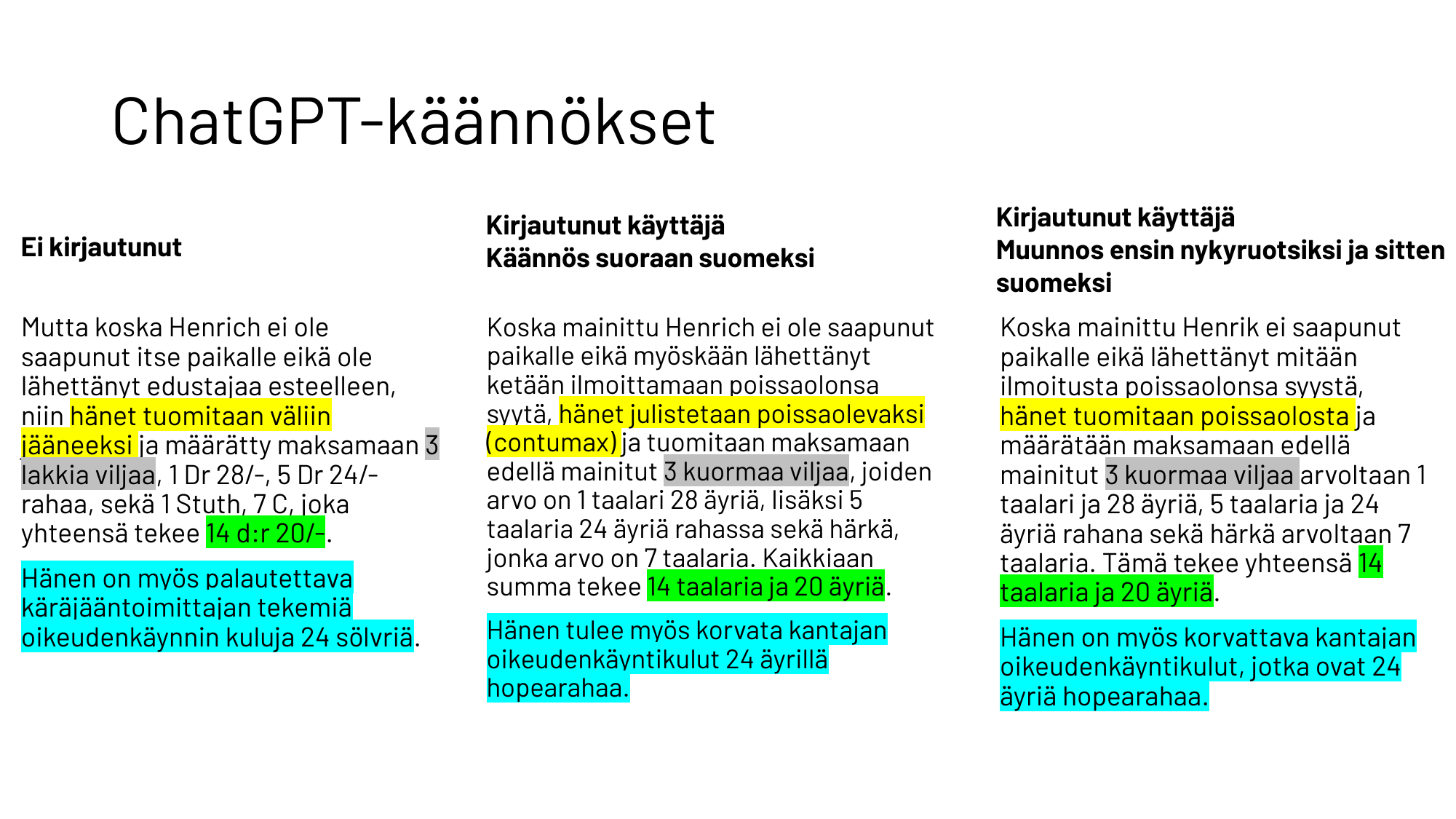

# ChatGPT-käännökset
Kirjautunut käyttäjä
Muunnos ensin nykyruotsiksi ja sitten suomeksi
Kirjautunut käyttäjä
Käännös suoraan suomeksi
Ei kirjautunut
Mutta koska Henrich ei ole saapunut itse paikalle eikä ole lähettänyt edustajaa esteelleen, niin hänet tuomitaan väliin jääneeksi ja määrätty maksamaan 3 lakkia viljaa, 1 Dr 28/-, 5 Dr 24/- rahaa, sekä 1 Stuth, 7 C, joka yhteensä tekee 14 d:r 20/-.
Hänen on myös palautettava käräjääntoimittajan tekemiä oikeudenkäynnin kuluja 24 sölvriä.
Koska mainittu Henrich ei ole saapunut paikalle eikä myöskään lähettänyt ketään ilmoittamaan poissaolonsa syytä, hänet julistetaan poissaolevaksi (contumax) ja tuomitaan maksamaan edellä mainitut 3 kuormaa viljaa, joiden arvo on 1 taalari 28 äyriä, lisäksi 5 taalaria 24 äyriä rahassa sekä härkä, jonka arvo on 7 taalaria. Kaikkiaan summa tekee 14 taalaria ja 20 äyriä.
Hänen tulee myös korvata kantajan oikeudenkäyntikulut 24 äyrillä hopearahaa.
Koska mainittu Henrik ei saapunut paikalle eikä lähettänyt mitään ilmoitusta poissaolonsa syystä, hänet tuomitaan poissaolosta ja määrätään maksamaan edellä mainitut 3 kuormaa viljaa arvoltaan 1 taalari ja 28 äyriä, 5 taalaria ja 24 äyriä rahana sekä härkä arvoltaan 7 taalaria. Tämä tekee yhteensä 14 taalaria ja 20 äyriä.
Hänen on myös korvattava kantajan oikeudenkäyntikulut, jotka ovat 24 äyriä hopearahaa.